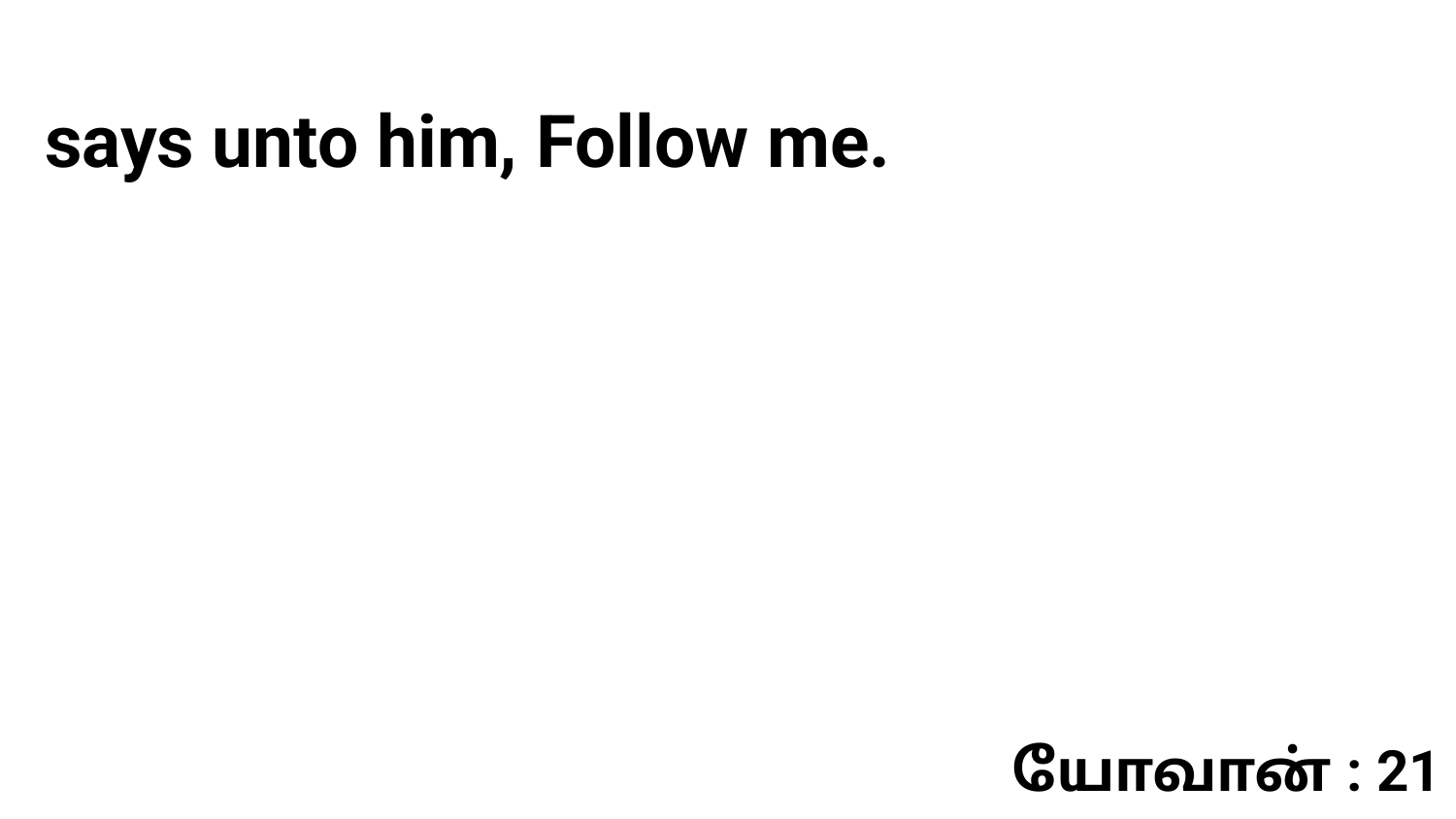

says unto him, Follow me.
யோவான் : 21